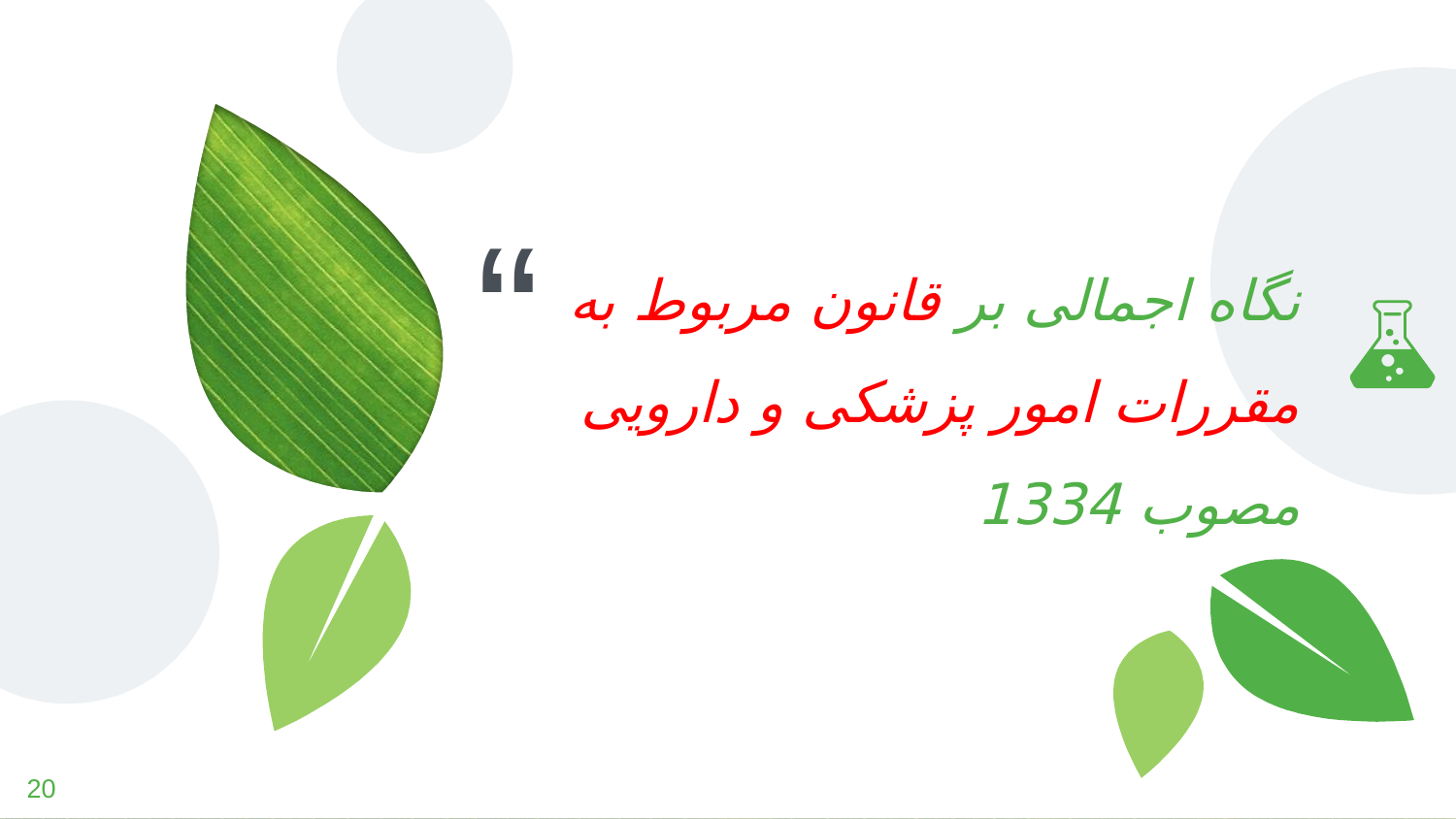

نگاه اجمالی بر قانون مربوط به مقررات امور پزشکی و دارویی مصوب 1334

20